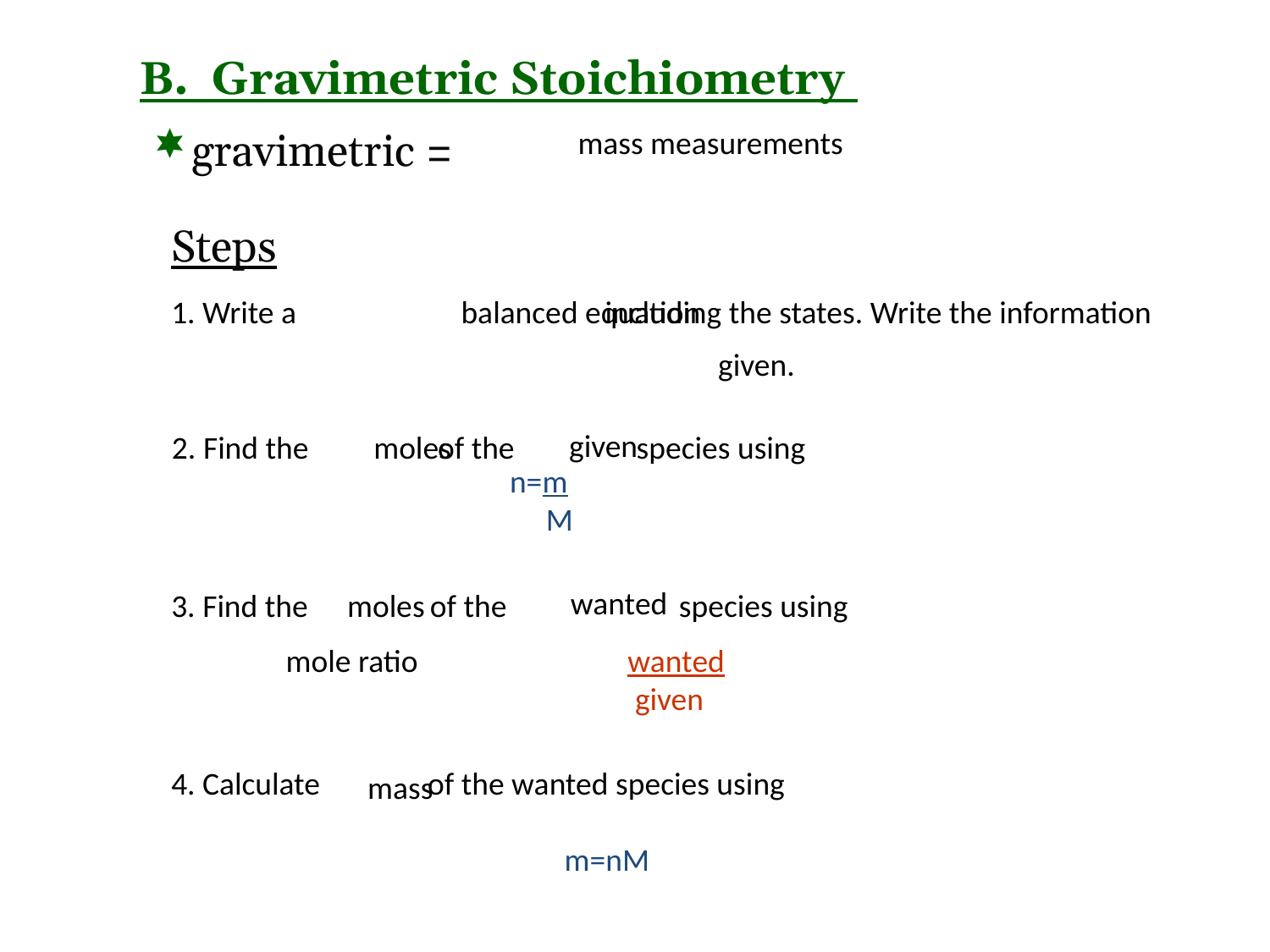

B.  Gravimetric Stoichiometry
gravimetric =
mass measurements
Steps
1. Write a                                           including the states. Write the information
balanced equation
given.
given
2. Find the                  of the                 species using
moles
n=m
     M
wanted
3. Find the                 of the                        species using
moles
mole ratio
wanted
 given
4. Calculate               of the wanted species using
mass
m=nM